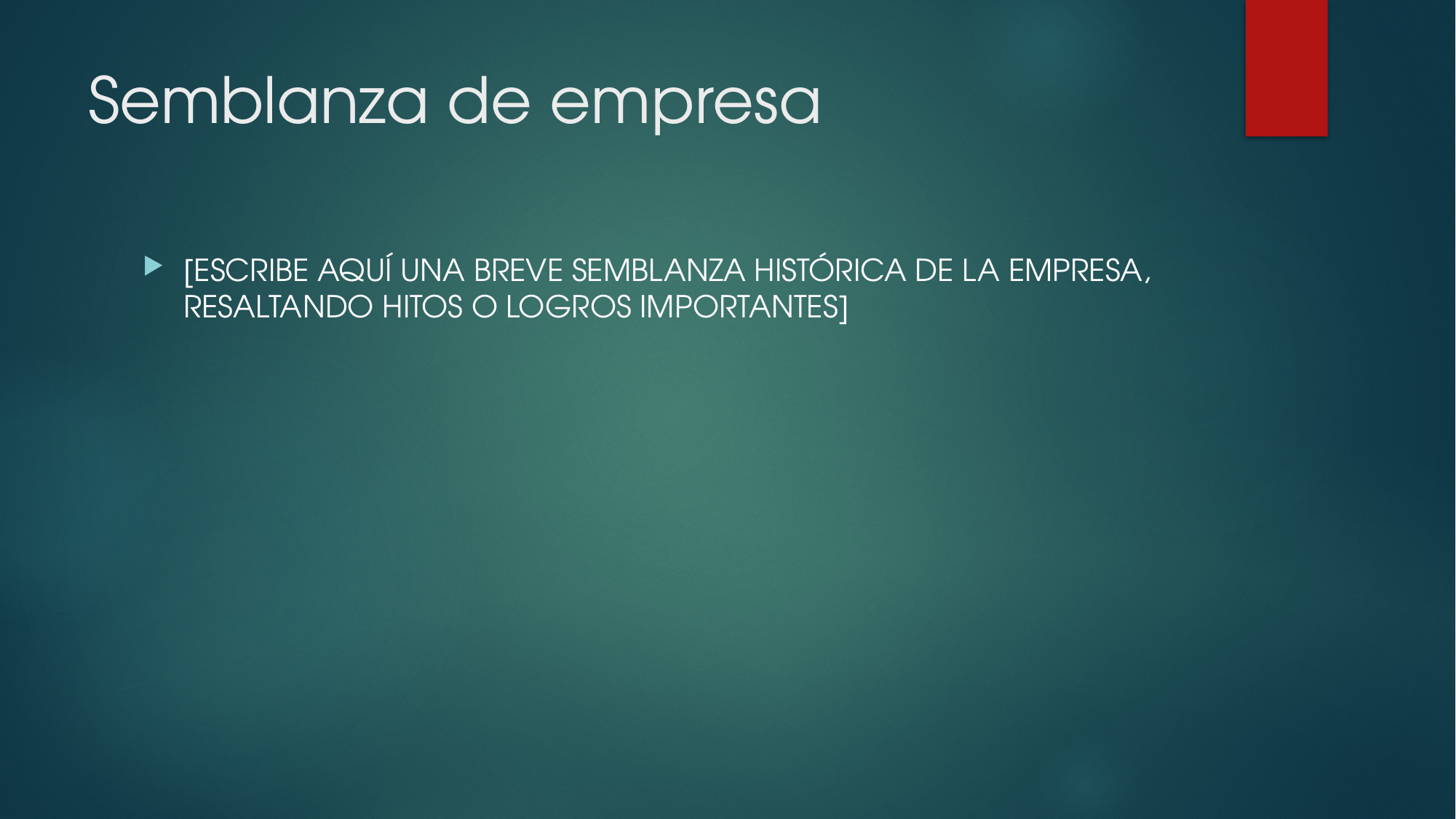

# Semblanza de empresa
[ESCRIBE AQUÍ UNA BREVE SEMBLANZA HISTÓRICA DE LA EMPRESA, RESALTANDO HITOS O LOGROS IMPORTANTES]